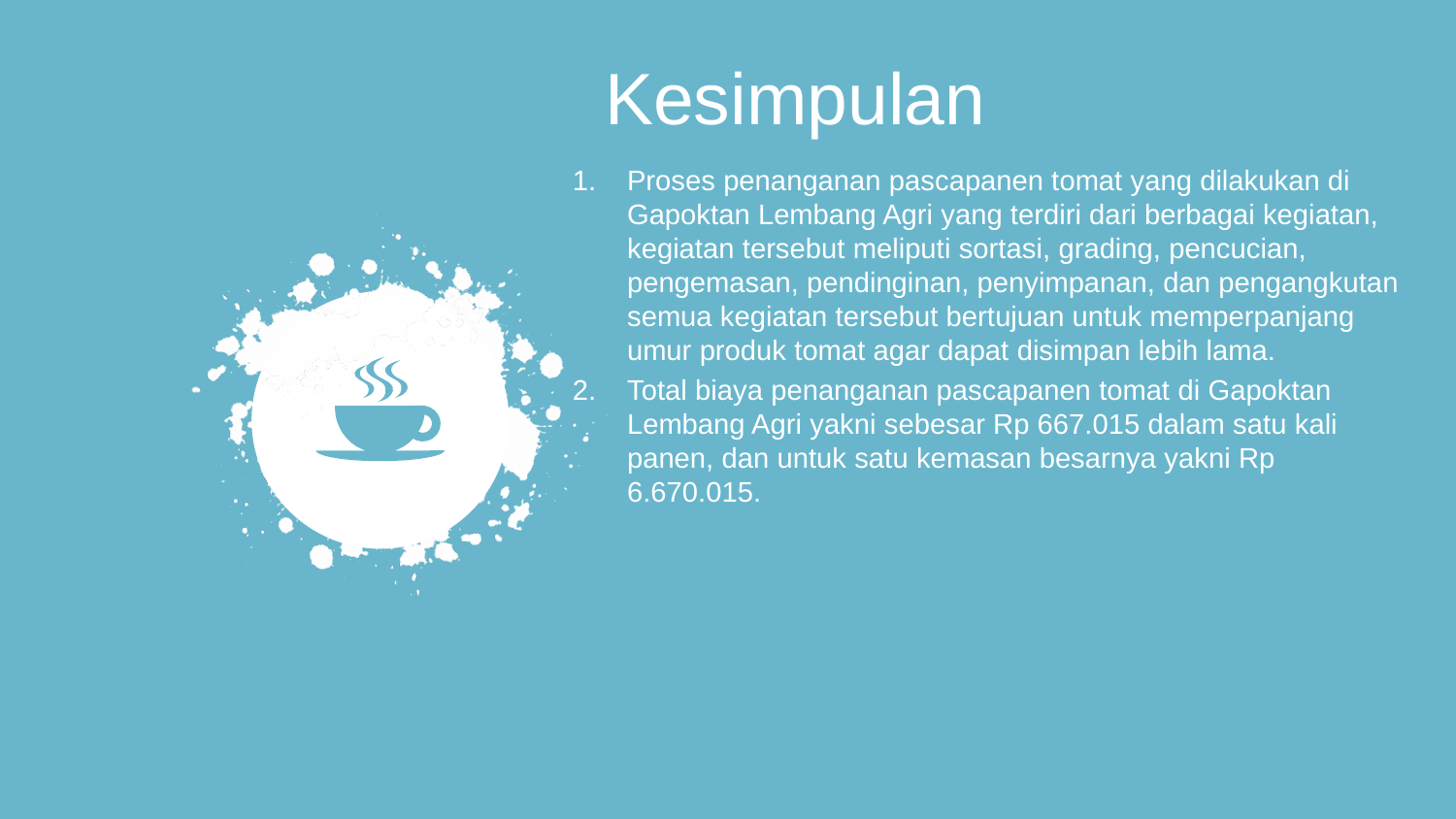

Kesimpulan
Proses penanganan pascapanen tomat yang dilakukan di Gapoktan Lembang Agri yang terdiri dari berbagai kegiatan, kegiatan tersebut meliputi sortasi, grading, pencucian, pengemasan, pendinginan, penyimpanan, dan pengangkutan semua kegiatan tersebut bertujuan untuk memperpanjang umur produk tomat agar dapat disimpan lebih lama.
Total biaya penanganan pascapanen tomat di Gapoktan         Lembang Agri yakni sebesar Rp 667.015 dalam satu kali panen, dan untuk satu kemasan besarnya yakni Rp 6.670.015.